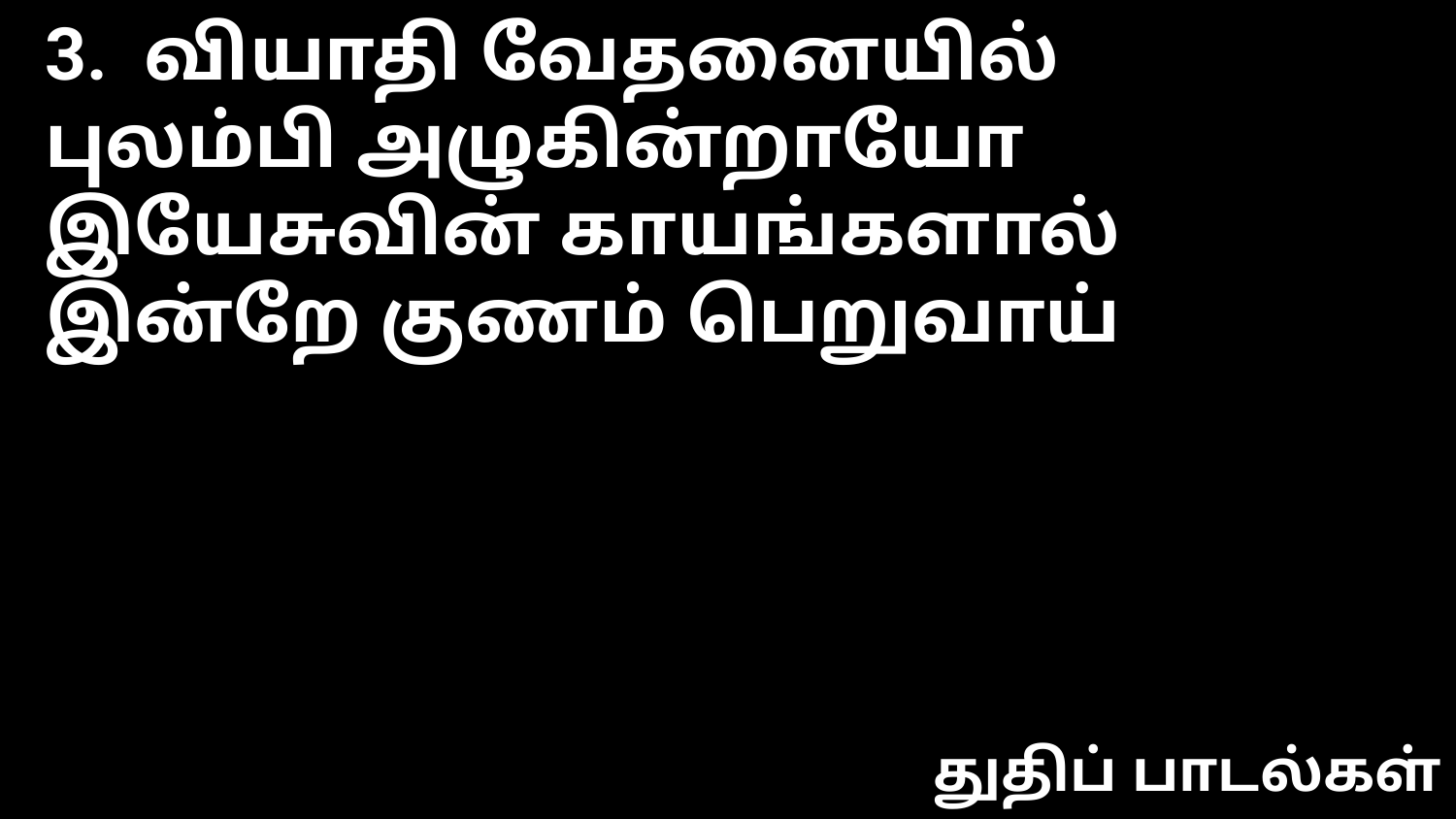

3.  வியாதி வேதனையில்
புலம்பி அழுகின்றாயோ
இயேசுவின் காயங்களால்
இன்றே குணம் பெறுவாய்

துதிப் பாடல்கள்